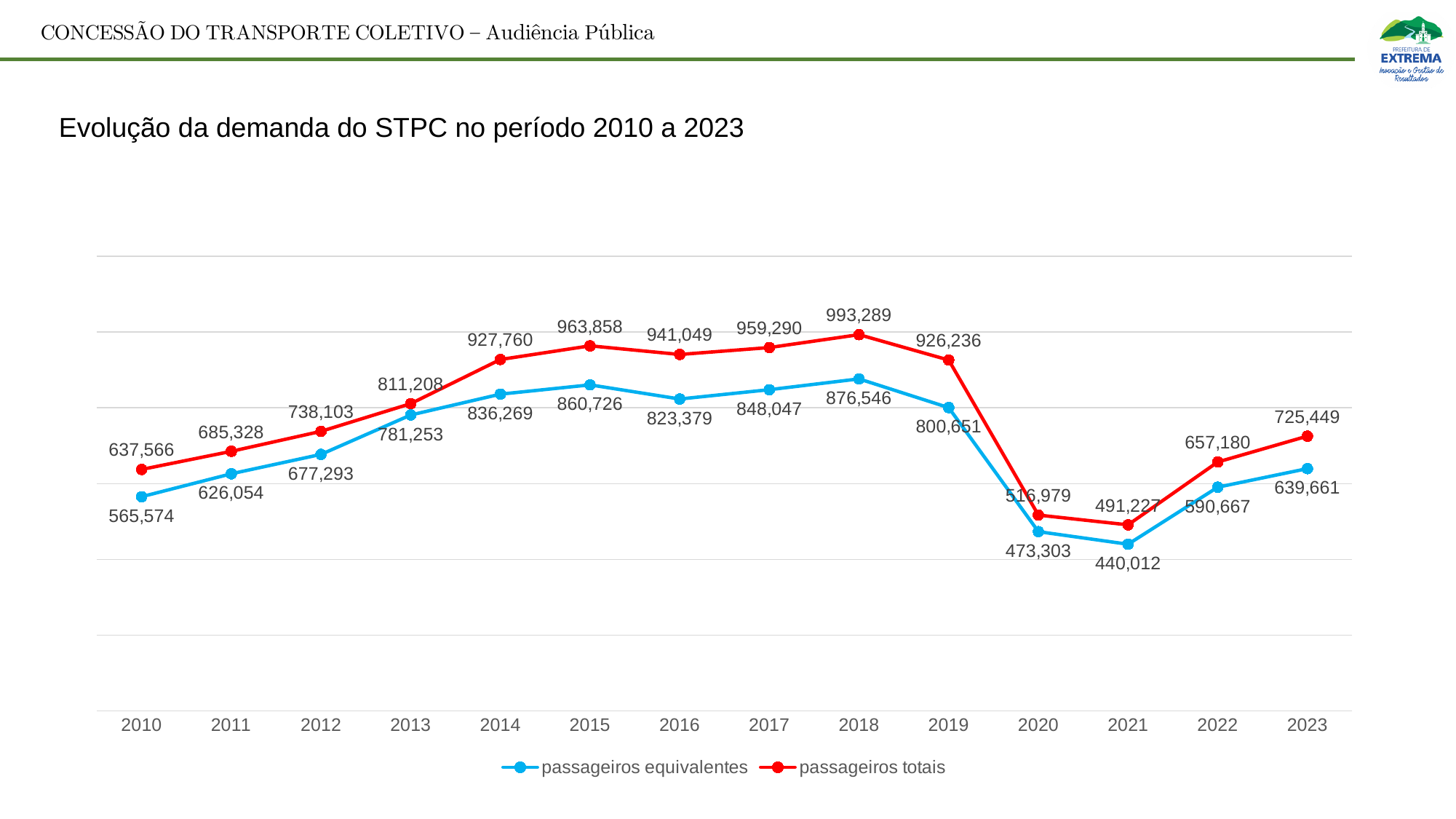

Evolução da demanda do STPC no período 2010 a 2023

### Chart

| Category |  |  |
|---|---|---|
| 2010 | 565574.0 | 637566.0 |
| 2011 | 626054.0 | 685328.0 |
| 2012 | 677293.0 | 738103.0 |
| 2013 | 781253.0 | 811208.0 |
| 2014 | 836269.0 | 927760.0 |
| 2015 | 860726.0 | 963858.0 |
| 2016 | 823379.0 | 941049.0 |
| 2017 | 848047.0 | 959290.0 |
| 2018 | 876546.0 | 993289.0 |
| 2019 | 800651.0 | 926236.0 |
| 2020 | 473303.0 | 516979.0 |
| 2021 | 440012.0 | 491227.0 |
| 2022 | 590667.0 | 657180.0 |
| 2023 | 639661.0 | 725449.0 |